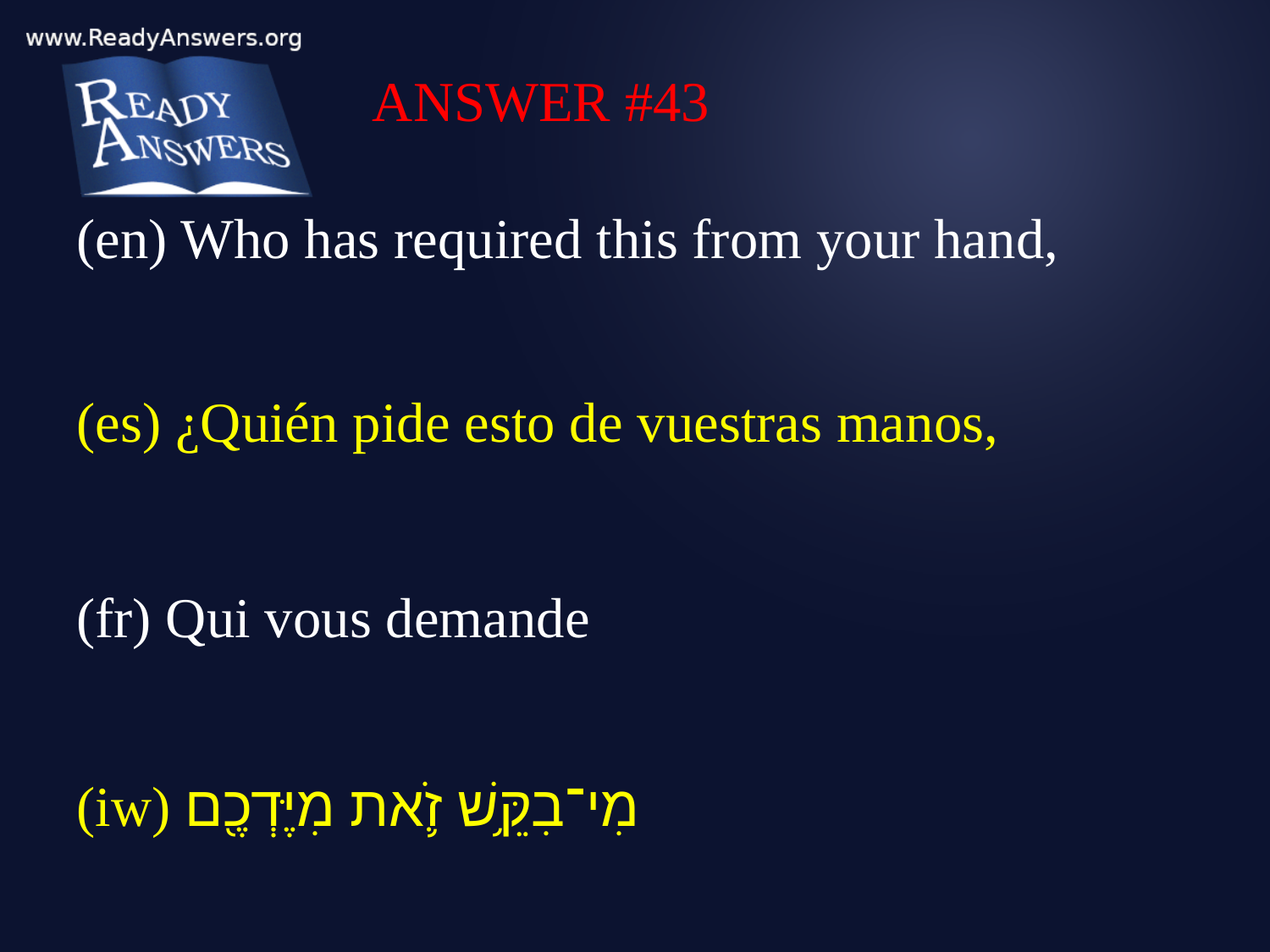

ANSWER #43
(en) Who has required this from your hand,
(es) ¿Quién pide esto de vuestras manos,
(fr) Qui vous demande
(iw) מִי־בִקֵּ֥שׁ זֹ֛את מִיֶּדְכֶ֖ם